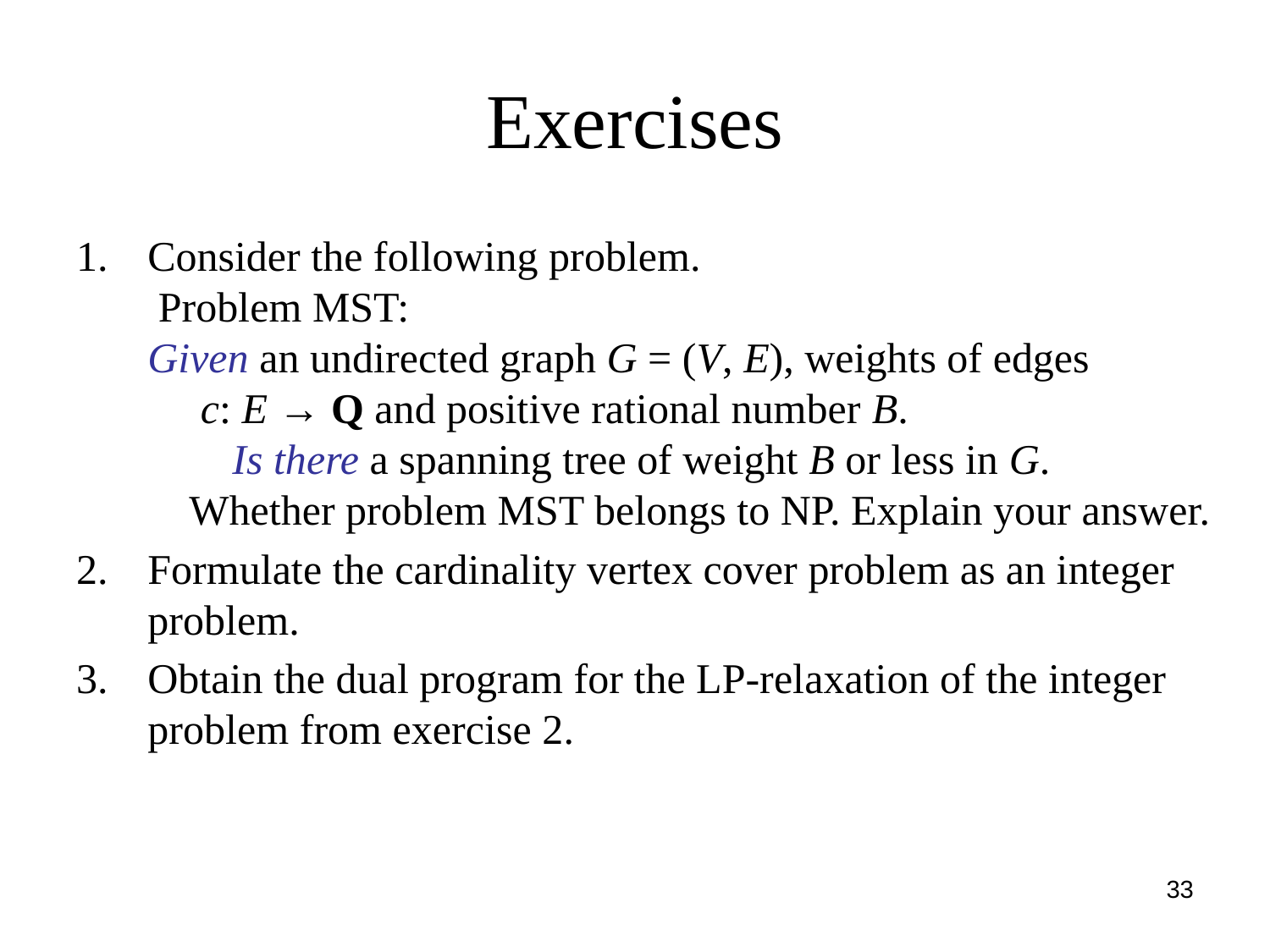

# Exercises
Consider the following problem.                                                  Problem MST:                                                                           Given an undirected graph G = (V, E), weights of edges                 c: E → Q and positive rational number B.                                     Is there a spanning tree of weight B or less in G.                    Whether problem MST belongs to NP. Explain your answer.
Formulate the cardinality vertex cover problem as an integer problem.
Obtain the dual program for the LP-relaxation of the integer problem from exercise 2.
33